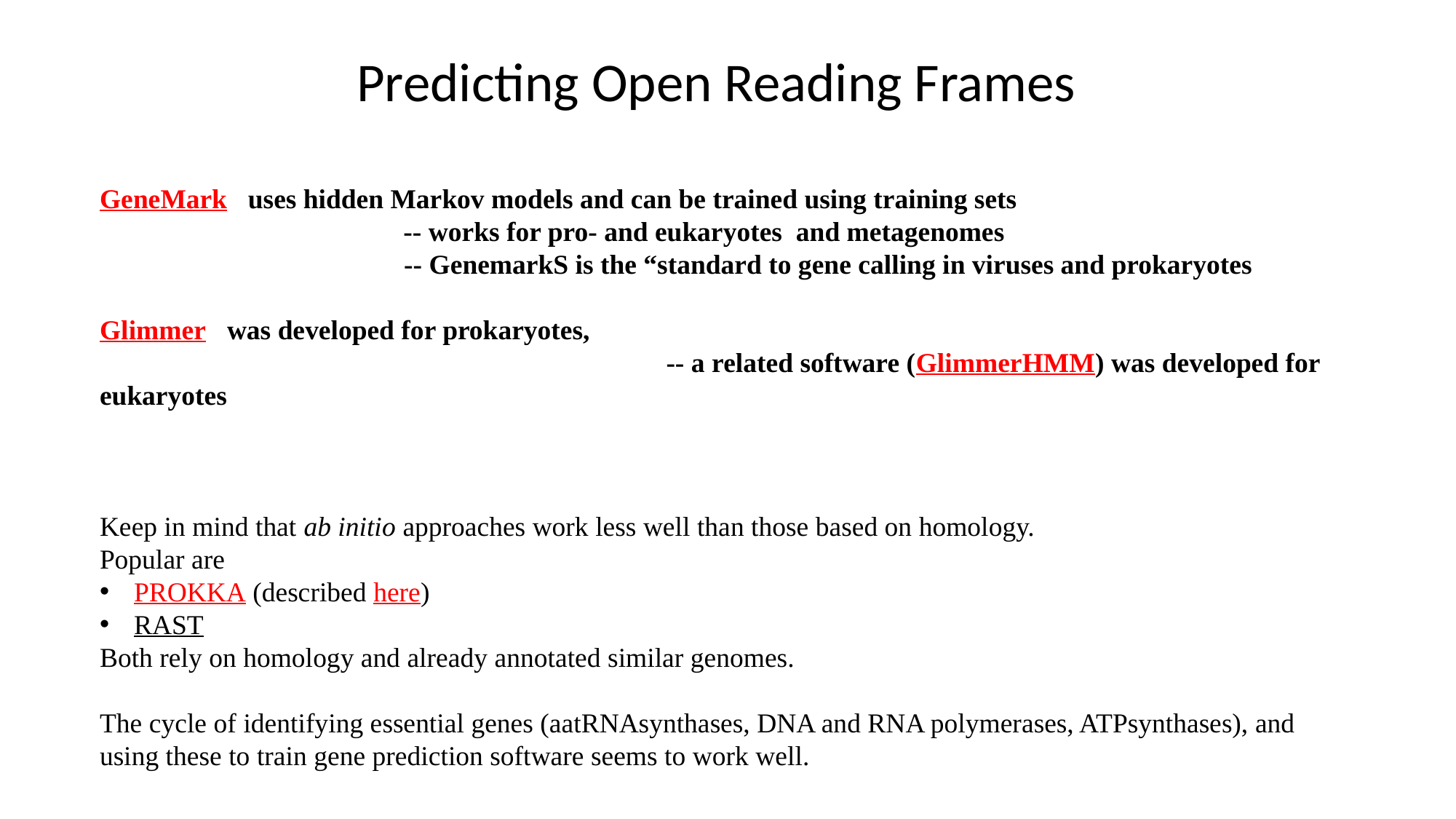

# Predicting Open Reading Frames
GeneMark   uses hidden Markov models and can be trained using training sets
                                            -- works for pro- and eukaryotes  and metagenomes
                                            -- GenemarkS is the “standard to gene calling in viruses and prokaryotes

Glimmer   was developed for prokaryotes,
					   -- a related software (GlimmerHMM) was developed for eukaryotes

Keep in mind that ab initio approaches work less well than those based on homology.
Popular are
PROKKA (described here)
RAST
Both rely on homology and already annotated similar genomes.

The cycle of identifying essential genes (aatRNAsynthases, DNA and RNA polymerases, ATPsynthases), and using these to train gene prediction software seems to work well.